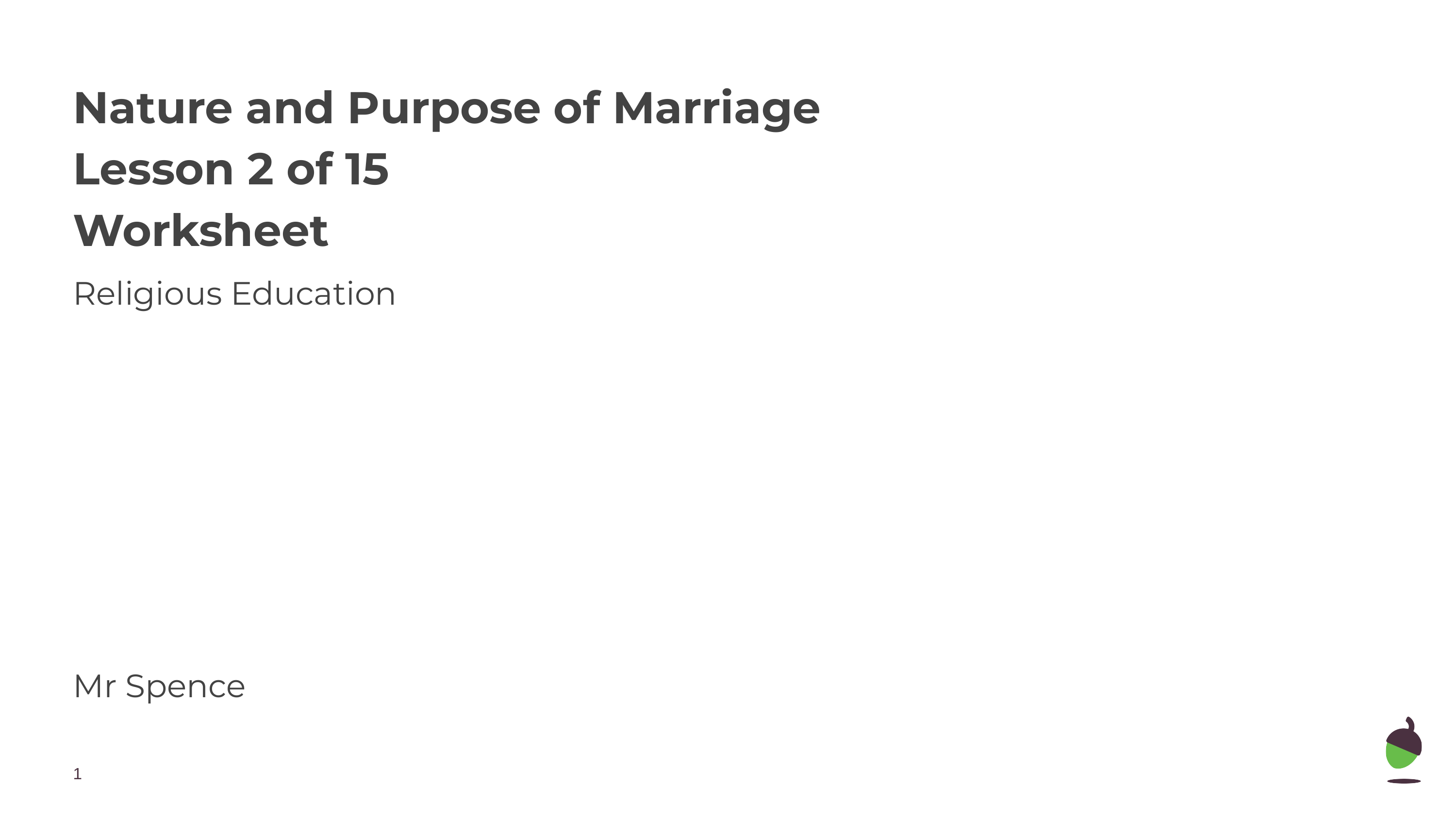

# Nature and Purpose of Marriage
Lesson 2 of 15
Worksheet
Religious Education

Mr Spence
1